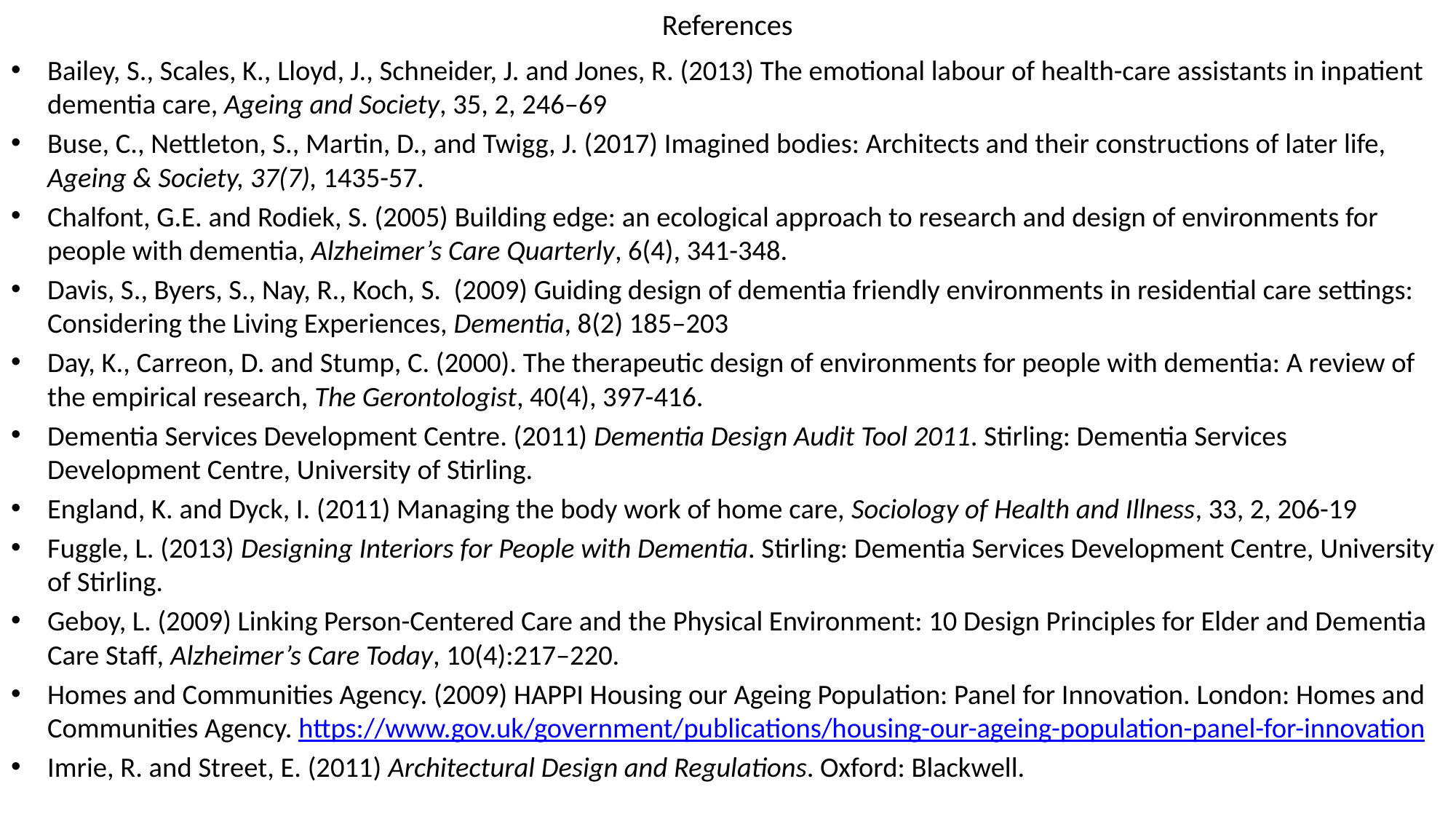

# References
Bailey, S., Scales, K., Lloyd, J., Schneider, J. and Jones, R. (2013) The emotional labour of health-care assistants in inpatient dementia care, Ageing and Society, 35, 2, 246–69
Buse, C., Nettleton, S., Martin, D., and Twigg, J. (2017) Imagined bodies: Architects and their constructions of later life, Ageing & Society, 37(7), 1435-57.
Chalfont, G.E. and Rodiek, S. (2005) Building edge: an ecological approach to research and design of environments for people with dementia, Alzheimer’s Care Quarterly, 6(4), 341-348.
Davis, S., Byers, S., Nay, R., Koch, S.  (2009) Guiding design of dementia friendly environments in residential care settings: Considering the Living Experiences, Dementia, 8(2) 185–203
Day, K., Carreon, D. and Stump, C. (2000). The therapeutic design of environments for people with dementia: A review of the empirical research, The Gerontologist, 40(4), 397-416.
Dementia Services Development Centre. (2011) Dementia Design Audit Tool 2011. Stirling: Dementia Services Development Centre, University of Stirling.
England, K. and Dyck, I. (2011) Managing the body work of home care, Sociology of Health and Illness, 33, 2, 206-19
Fuggle, L. (2013) Designing Interiors for People with Dementia. Stirling: Dementia Services Development Centre, University of Stirling.
Geboy, L. (2009) Linking Person-Centered Care and the Physical Environment: 10 Design Principles for Elder and Dementia Care Staff, Alzheimer’s Care Today, 10(4):217–220.
Homes and Communities Agency. (2009) HAPPI Housing our Ageing Population: Panel for Innovation. London: Homes and Communities Agency. https://www.gov.uk/government/publications/housing-our-ageing-population-panel-for-innovation
Imrie, R. and Street, E. (2011) Architectural Design and Regulations. Oxford: Blackwell.